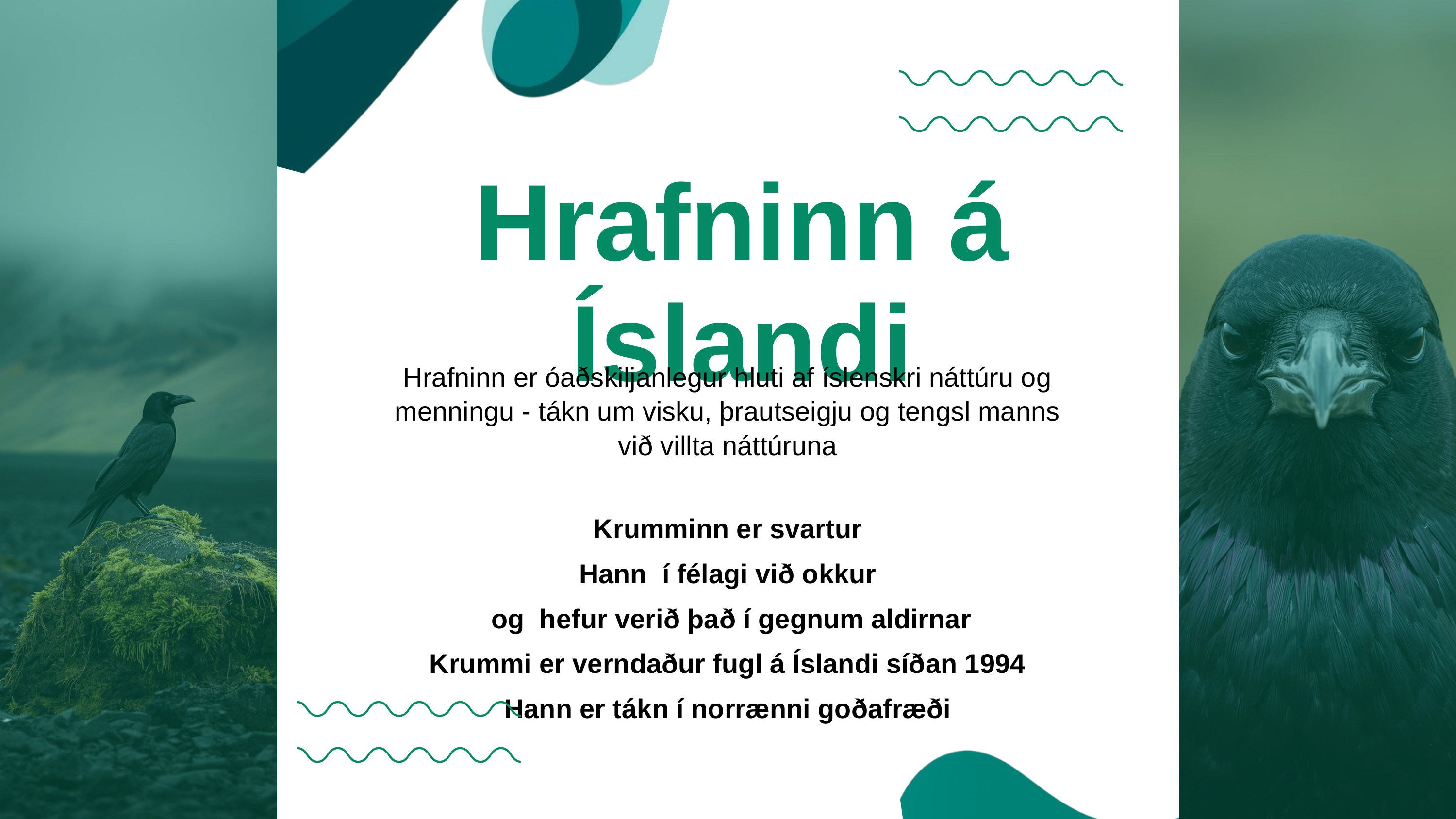

Hrafninn á Íslandi
Hrafninn er óaðskiljanlegur hluti af íslenskri náttúru og menningu - tákn um visku, þrautseigju og tengsl manns við villta náttúruna
Krumminn er svartur
Hann  í félagi við okkur
 og  hefur verið það í gegnum aldirnar
Krummi er verndaður fugl á Íslandi síðan 1994
Hann er tákn í norrænni goðafræði